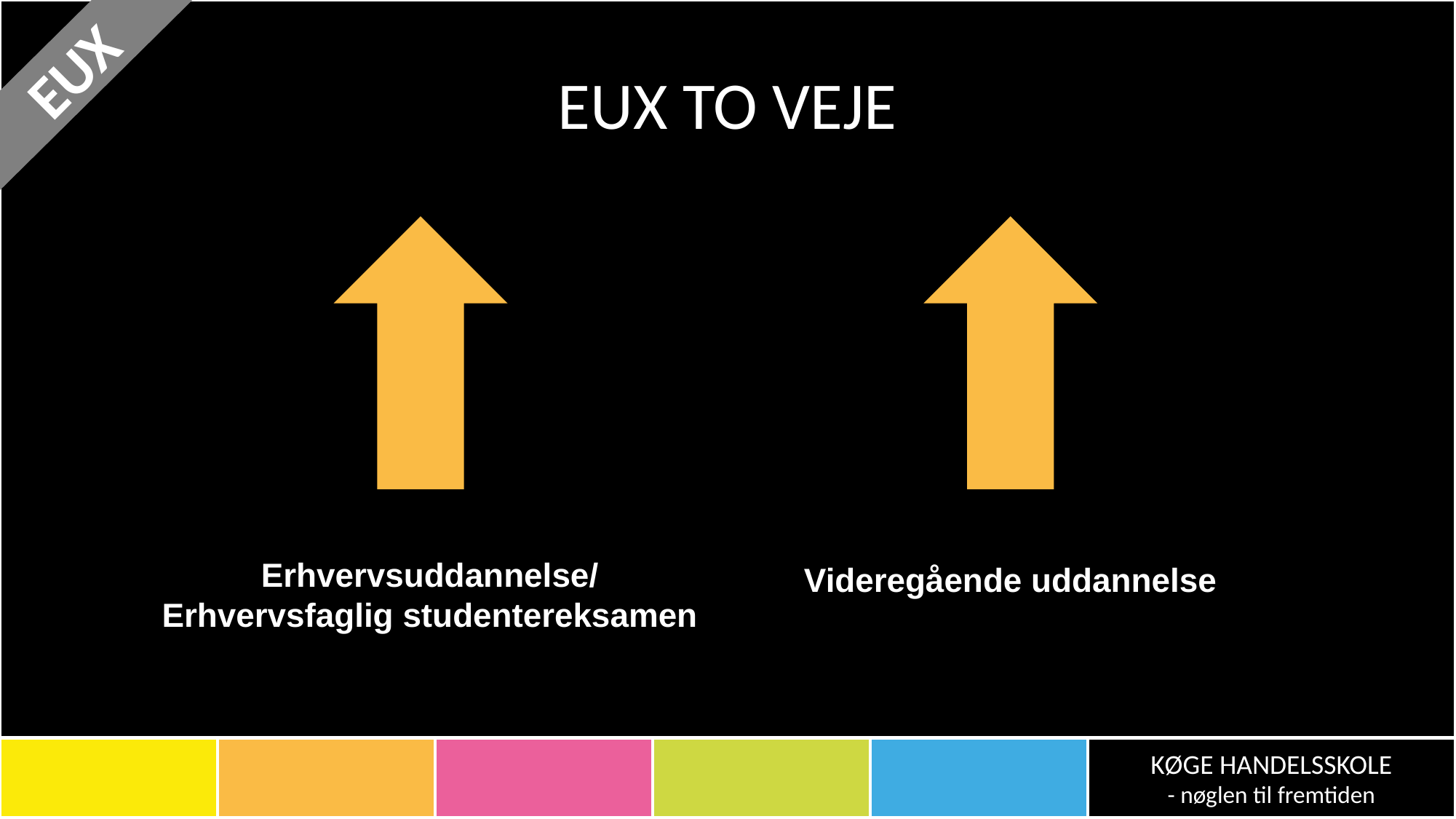

# EUX TO VEJE
EUX

Erhvervsuddannelse/
Erhvervsfaglig studentereksamen
Videregående uddannelse